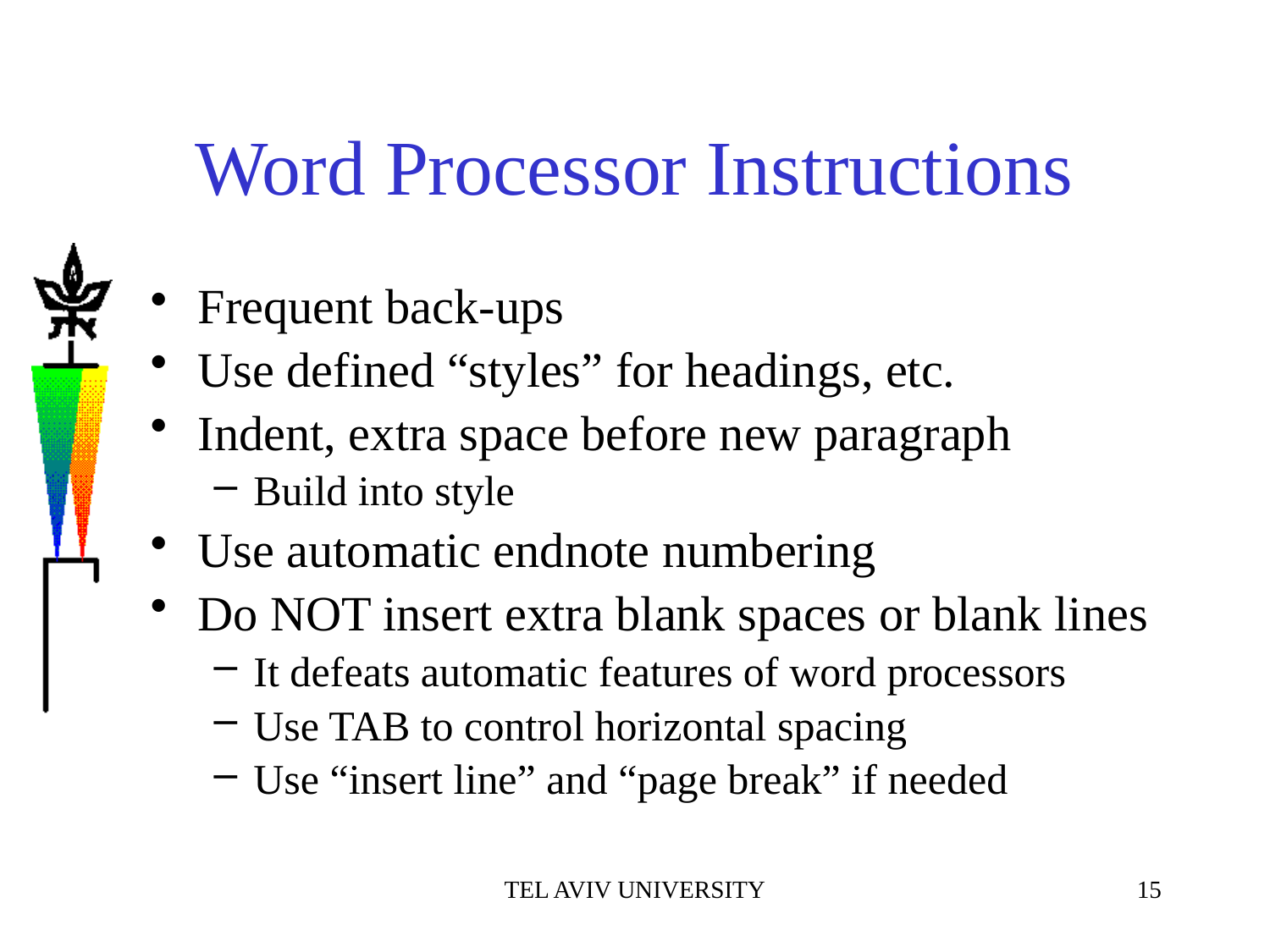

# Word Processor Instructions
Frequent back-ups
Use defined “styles” for headings, etc.
Indent, extra space before new paragraph
Build into style
Use automatic endnote numbering
Do NOT insert extra blank spaces or blank lines
It defeats automatic features of word processors
Use TAB to control horizontal spacing
Use “insert line” and “page break” if needed
TEL AVIV UNIVERSITY
15